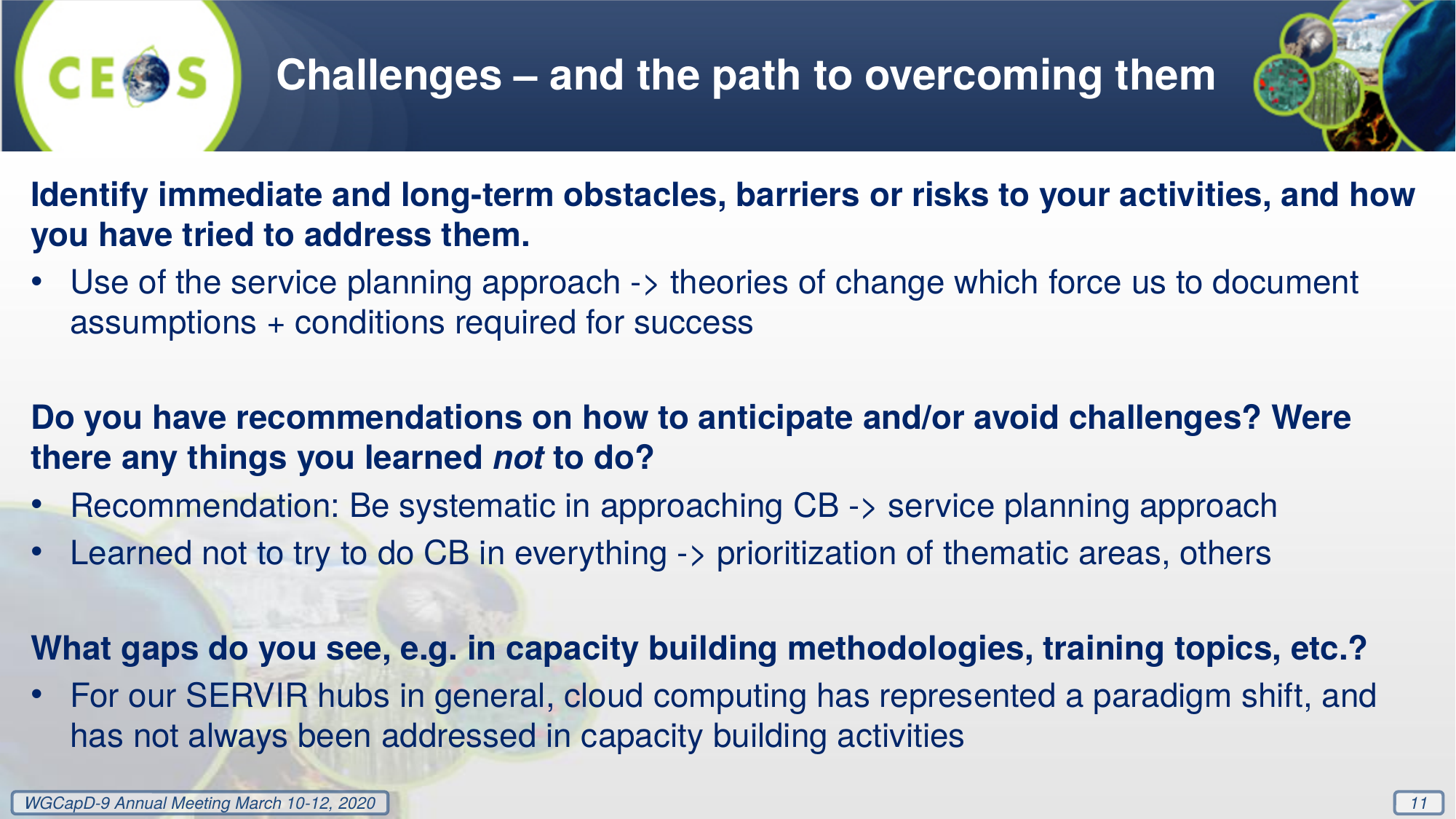

Challenges – and the path to overcoming them
Identify immediate and long-term obstacles, barriers or risks to your activities, and how you have tried to address them.
Use of the service planning approach -> theories of change which force us to document assumptions + conditions required for success

Do you have recommendations on how to anticipate and/or avoid challenges? Were there any things you learned not to do?
Recommendation: Be systematic in approaching CB -> service planning approach
Learned not to try to do CB in everything -> prioritization of thematic areas, others

What gaps do you see, e.g. in capacity building methodologies, training topics, etc.?
For our SERVIR hubs in general, cloud computing has represented a paradigm shift, and has not always been addressed in capacity building activities

11